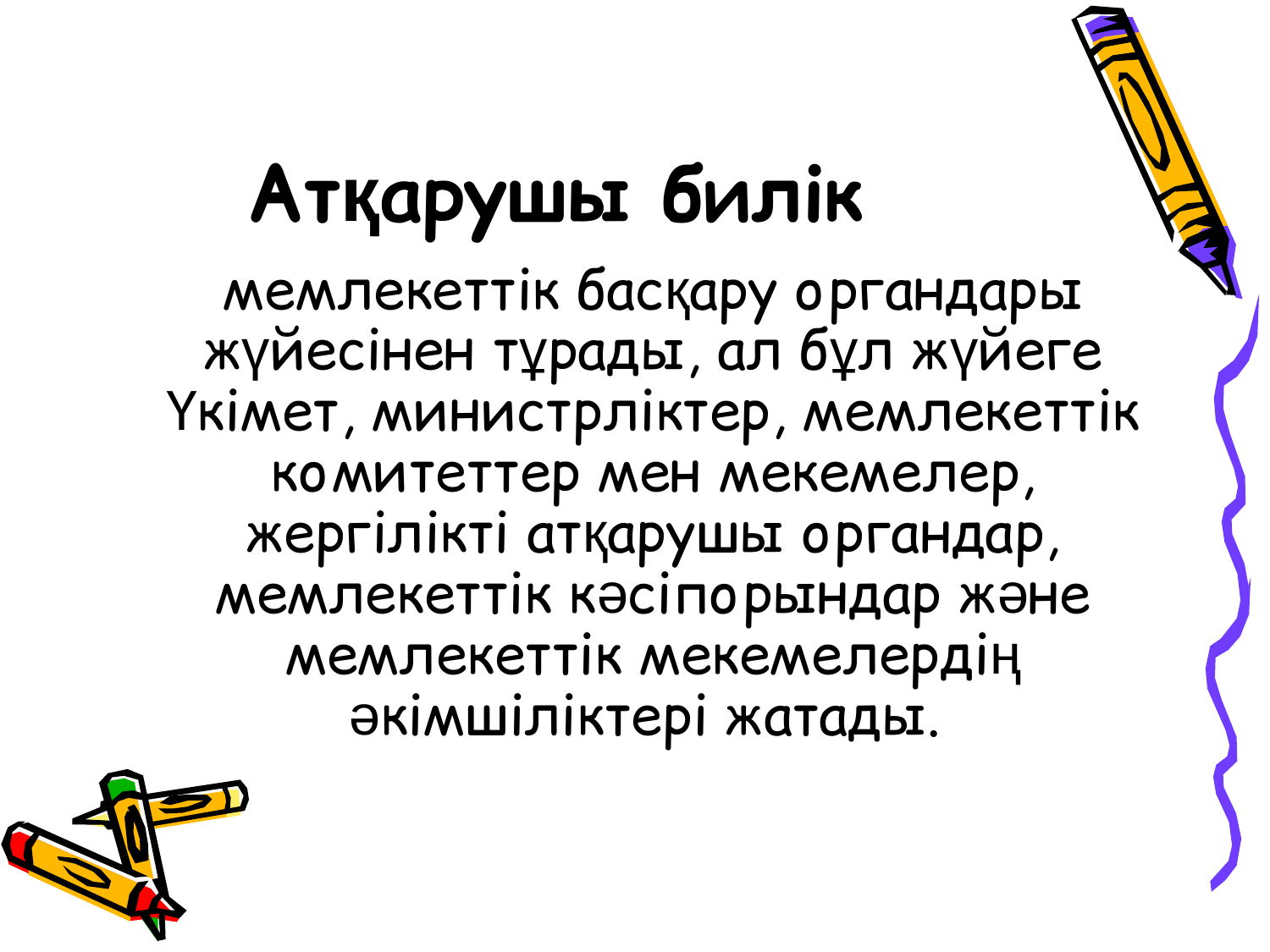

# Атқарушы билiк
	мемлекеттiк басқару органдары жүйесiнен тұрады, ал бұл жүйеге Үкiмет, министрлiктер, мемлекеттiк комитеттер мен мекемелер, жергiлiктi атқарушы органдар, мемлекеттiк кәсiпорындар және мемлекеттiк мекемелердiң әкiмшiлiктерi жатады.